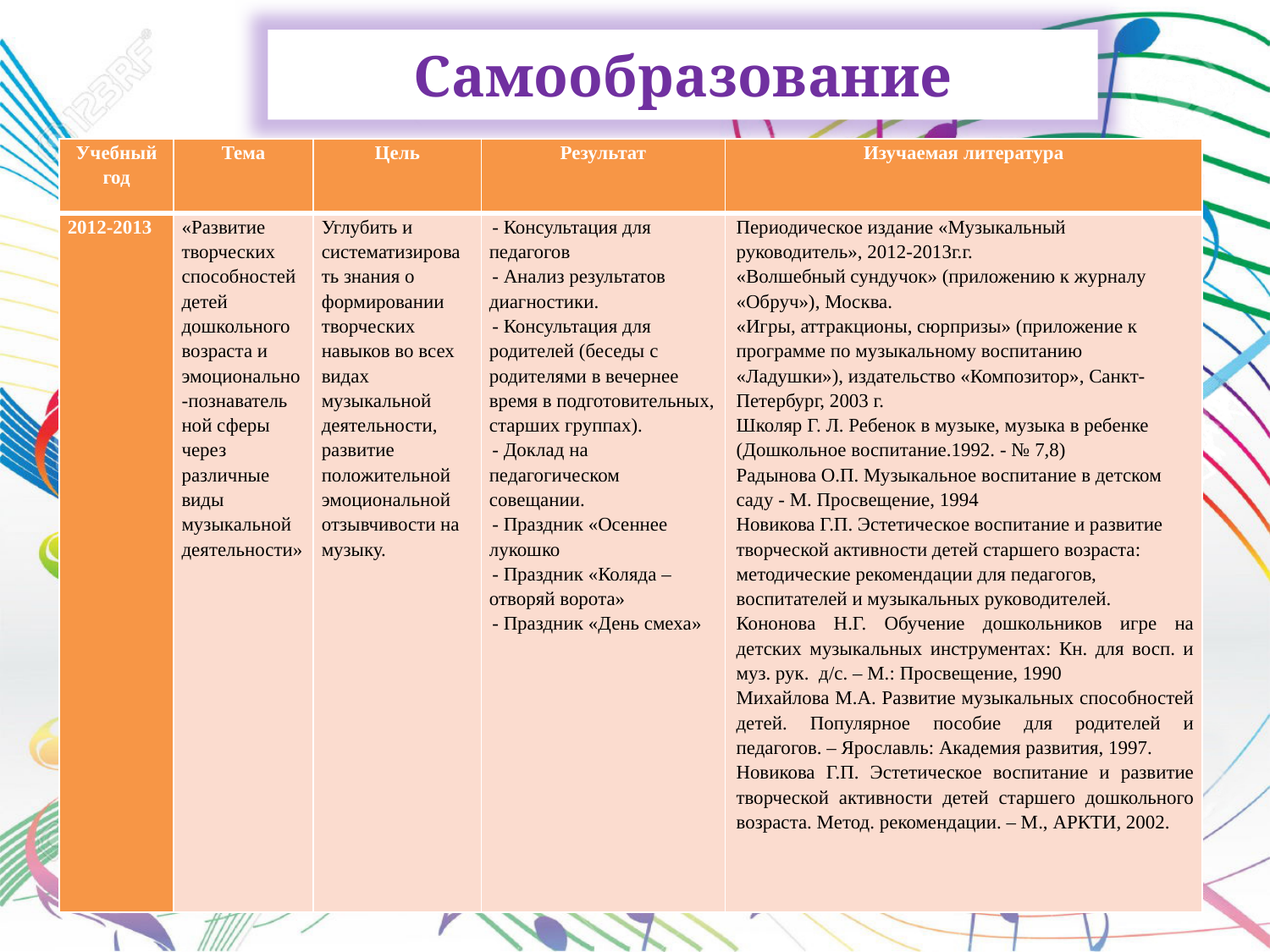

Самообразование
| Учебный год | Тема | Цель | Результат | Изучаемая литература |
| --- | --- | --- | --- | --- |
| 2012-2013 | «Развитие творческих способностей детей дошкольного возраста и эмоционально-познаватель ной сферы через различные виды музыкальной деятельности» | Углубить и систематизирова ть знания о формировании творческих навыков во всех видах музыкальной деятельности, развитие положительной эмоциональной отзывчивости на музыку. | - Консультация для педагогов - Анализ результатов диагностики. - Консультация для родителей (беседы с родителями в вечернее время в подготовительных, старших группах). - Доклад на педагогическом совещании. - Праздник «Осеннее лукошко - Праздник «Коляда –отворяй ворота» - Праздник «День смеха» | Периодическое издание «Музыкальный руководитель», 2012-2013г.г. «Волшебный сундучок» (приложению к журналу «Обруч»), Москва. «Игры, аттракционы, сюрпризы» (приложение к программе по музыкальному воспитанию «Ладушки»), издательство «Композитор», Санкт-Петербург, 2003 г. Школяр Г. Л. Ребенок в музыке, музыка в ребенке (Дошкольное воспитание.1992. - № 7,8) Радынова О.П. Музыкальное воспитание в детском саду - М. Просвещение, 1994 Новикова Г.П. Эстетическое воспитание и развитие творческой активности детей старшего возраста: методические рекомендации для педагогов, воспитателей и музыкальных руководителей. Кононова Н.Г. Обучение дошкольников игре на детских музыкальных инструментах: Кн. для восп. и муз. рук. д/с. – М.: Просвещение, 1990 Михайлова М.А. Развитие музыкальных способностей детей. Популярное пособие для родителей и педагогов. – Ярославль: Академия развития, 1997. Новикова Г.П. Эстетическое воспитание и развитие творческой активности детей старшего дошкольного возраста. Метод. рекомендации. – М., АРКТИ, 2002. |